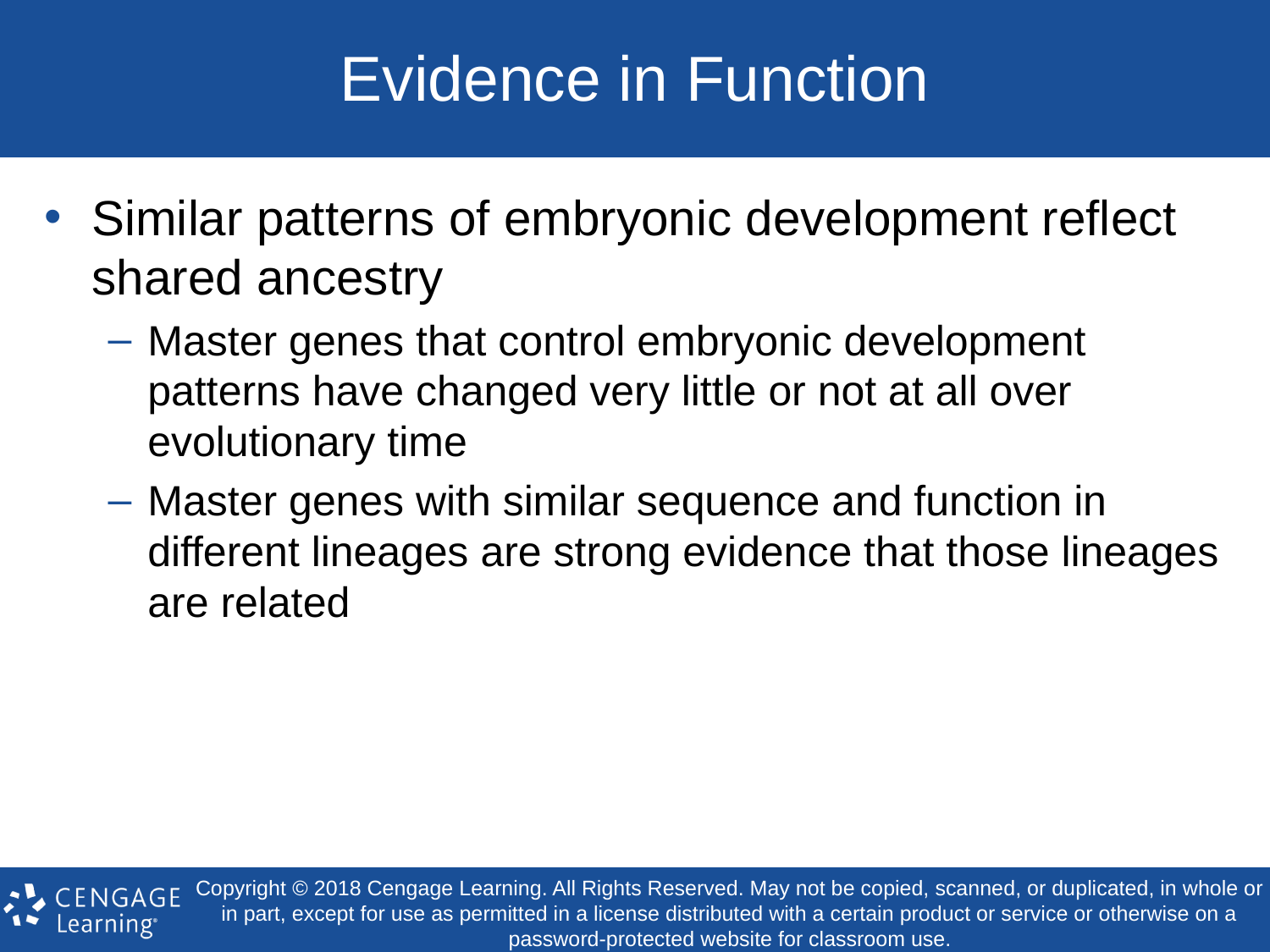

# Evidence in Function
Similar patterns of embryonic development reflect shared ancestry
Master genes that control embryonic development patterns have changed very little or not at all over evolutionary time
Master genes with similar sequence and function in different lineages are strong evidence that those lineages are related